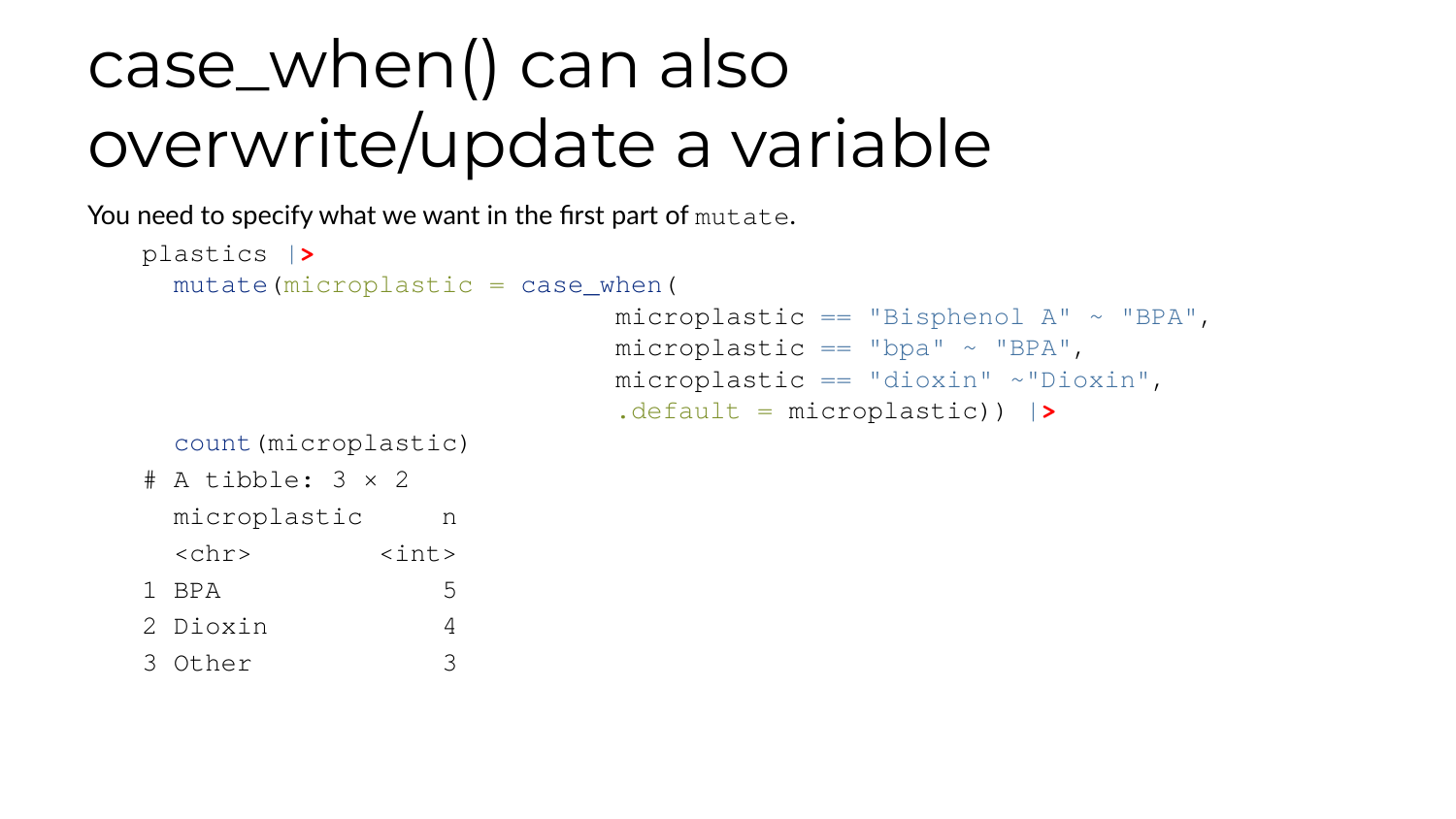

# case_when() can also overwrite/update a variable
You need to specify what we want in the first part of mutate.
plastics |>
  mutate(microplastic = case_when(
                              microplastic == "Bisphenol A" ~ "BPA",
                              microplastic == "bpa" ~ "BPA",
                              microplastic == "dioxin" ~"Dioxin",
                              .default = microplastic)) |>
  count(microplastic)
# A tibble: 3 × 2
  microplastic     n
  <chr>        <int>
1 BPA              5
2 Dioxin           4
3 Other            3